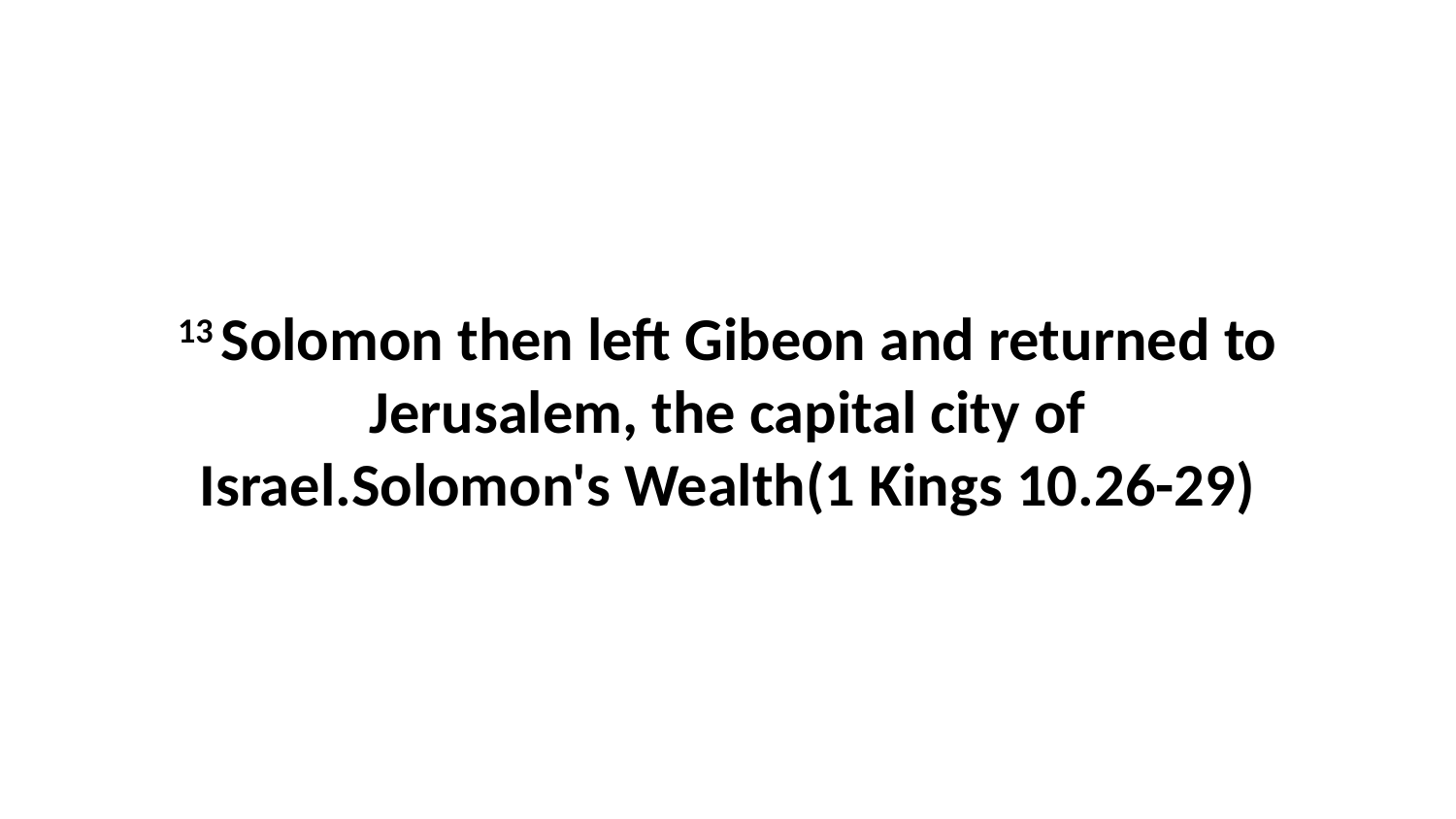

13 Solomon then left Gibeon and returned to Jerusalem, the capital city of Israel.Solomon's Wealth(1 Kings 10.26-29)